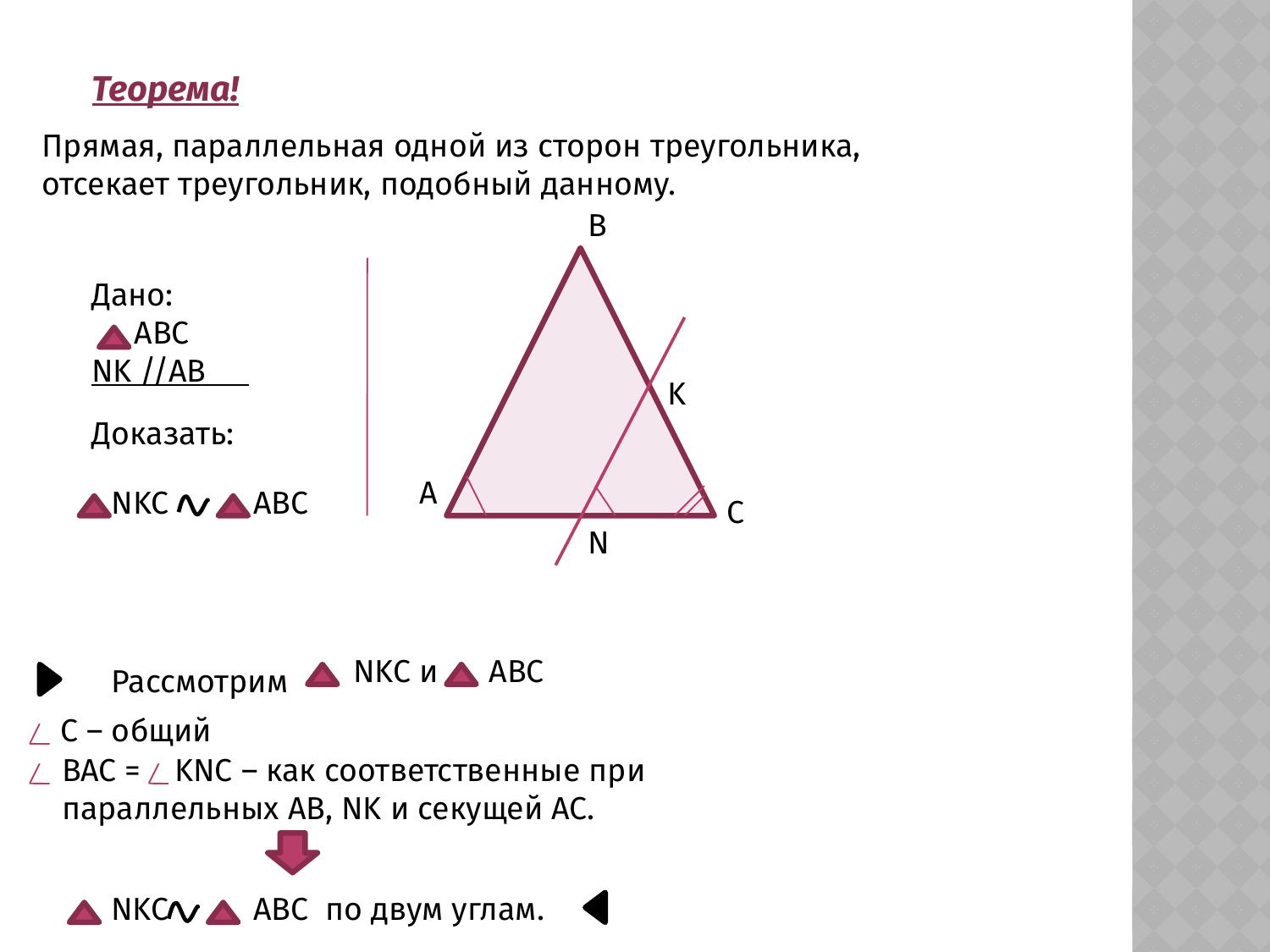

Теорема!
Прямая, параллельная одной из сторон треугольника, отсекает треугольник, подобный данному.
B

Дано:
     АВС
NK //AB

K
Доказать:

A
NKC          ABC
C

N
NKC и      ABC
Рассмотрим

 С – общий

BAC =    KNC – как соответственные при параллельных AB, NK и секущей AC.

NKC          ABC  по двум углам.